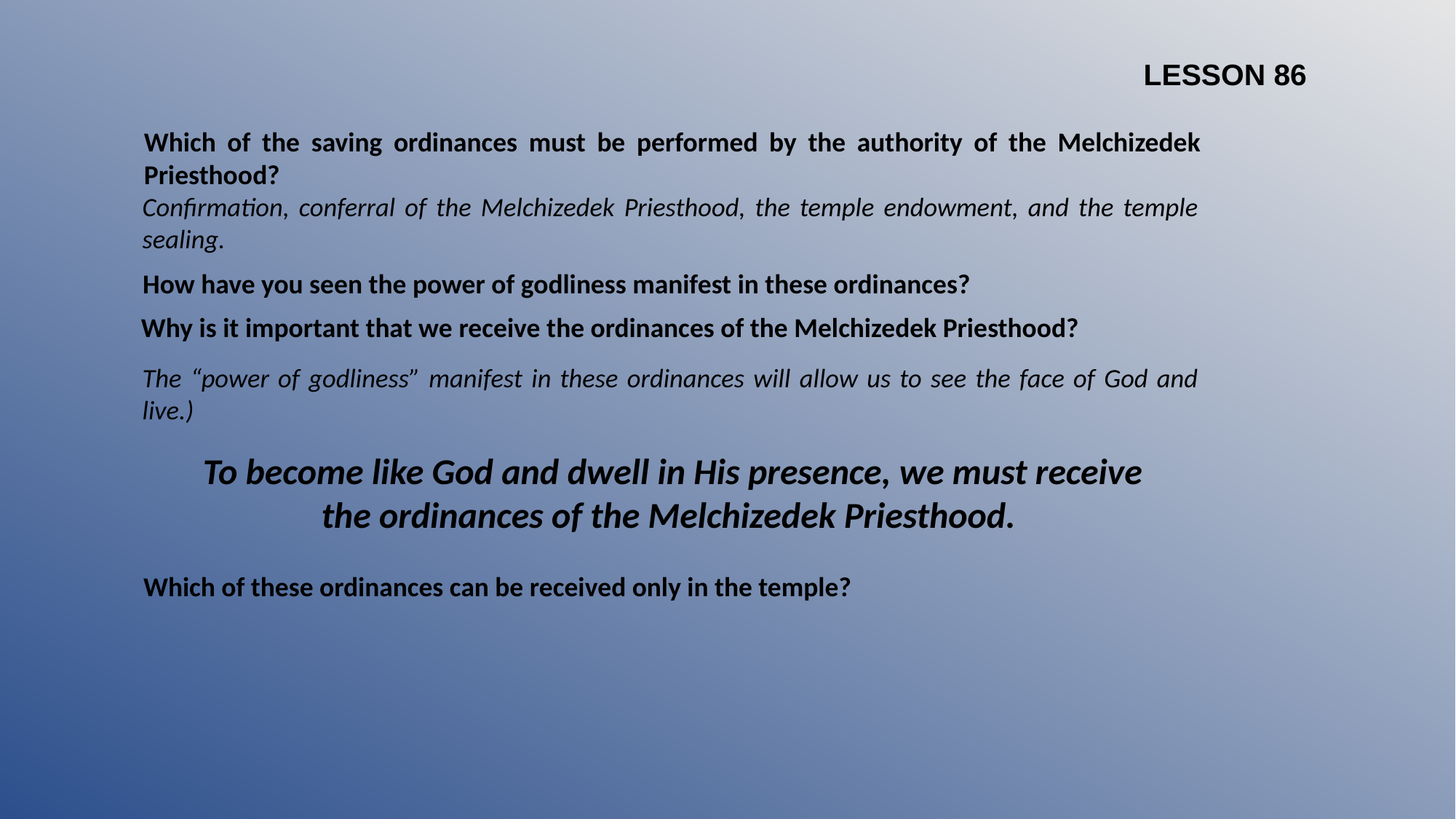

LESSON 86
Which of the saving ordinances must be performed by the authority of the Melchizedek Priesthood?
Confirmation, conferral of the Melchizedek Priesthood, the temple endowment, and the temple sealing.
How have you seen the power of godliness manifest in these ordinances?
Why is it important that we receive the ordinances of the Melchizedek Priesthood?
The “power of godliness” manifest in these ordinances will allow us to see the face of God and live.)
To become like God and dwell in His presence, we must receive the ordinances of the Melchizedek Priesthood.
Which of these ordinances can be received only in the temple?